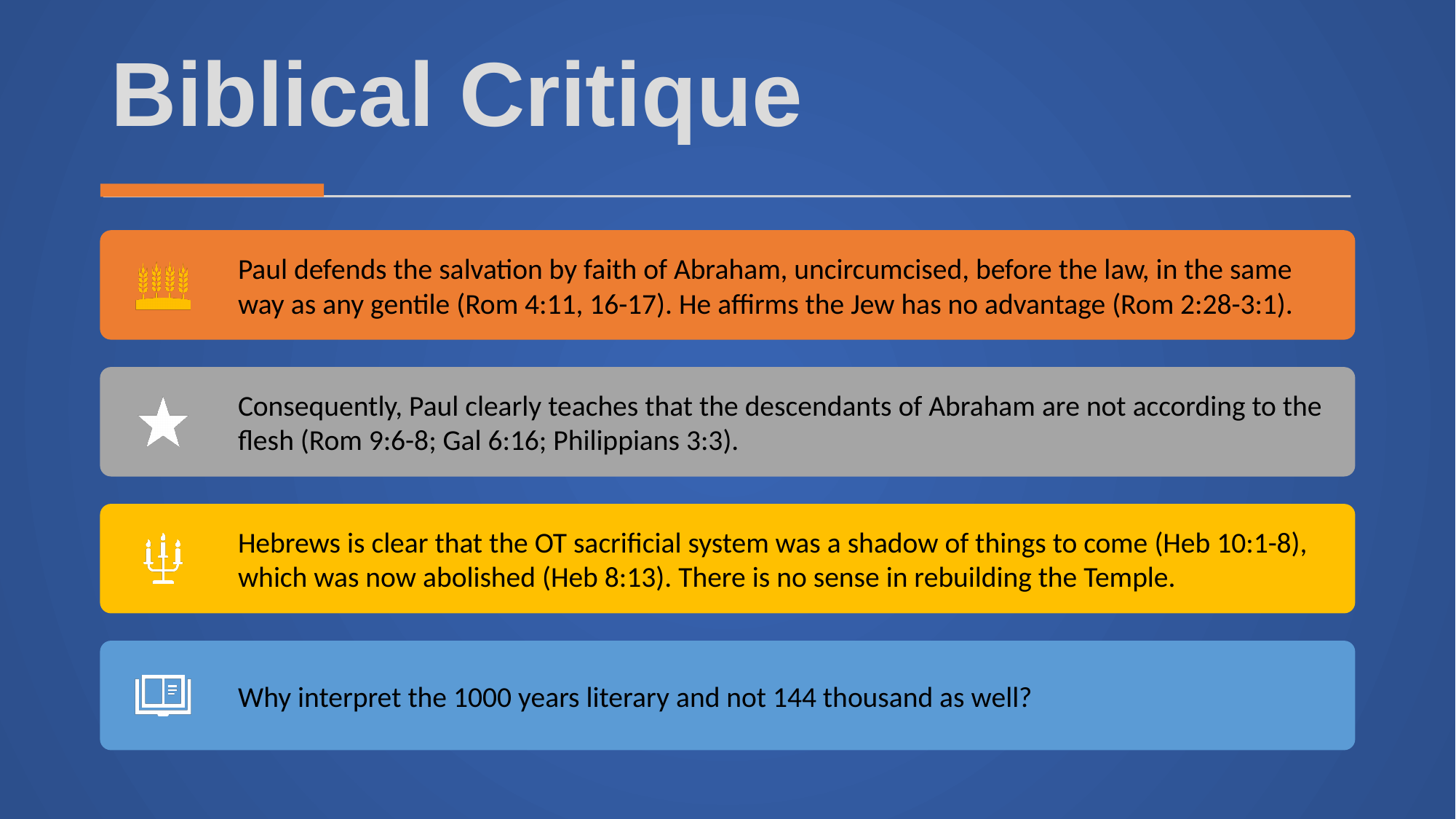

# Biblical Critique

Paul defends the salvation by faith of Abraham, uncircumcised, before the law, in the same way as any gentile (Rom 4:11, 16-17). He affirms the Jew has no advantage (Rom 2:28-3:1).
Consequently, Paul clearly teaches that the descendants of Abraham are not according to the flesh (Rom 9:6-8; Gal 6:16; Philippians 3:3).
Hebrews is clear that the OT sacrificial system was a shadow of things to come (Heb 10:1-8), which was now abolished (Heb 8:13). There is no sense in rebuilding the Temple.
Why interpret the 1000 years literary and not 144 thousand as well?